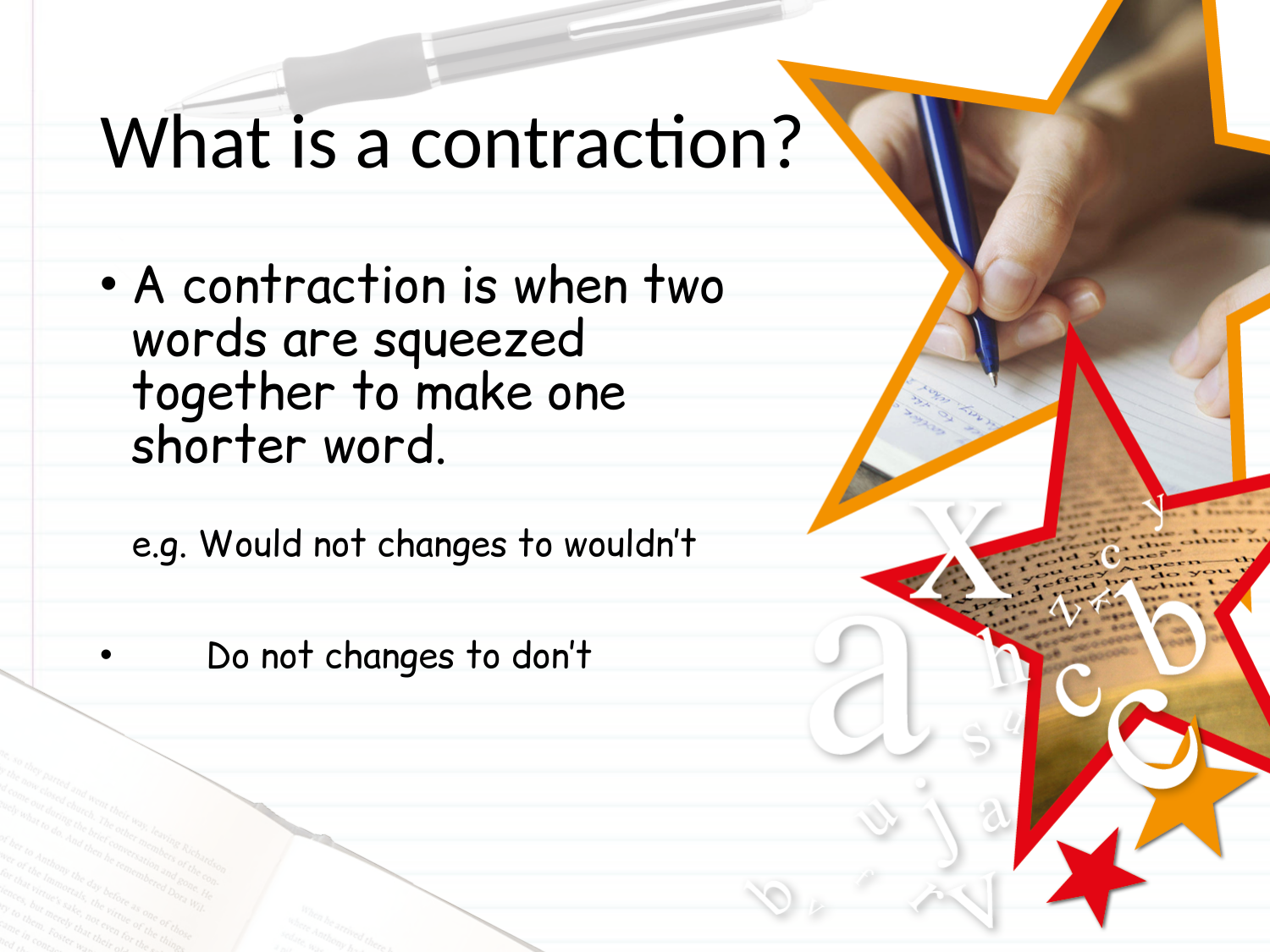

# What is a contraction?
A contraction is when two words are squeezed together to make one shorter word.
e.g. Would not changes to wouldn’t

       Do not changes to don’t